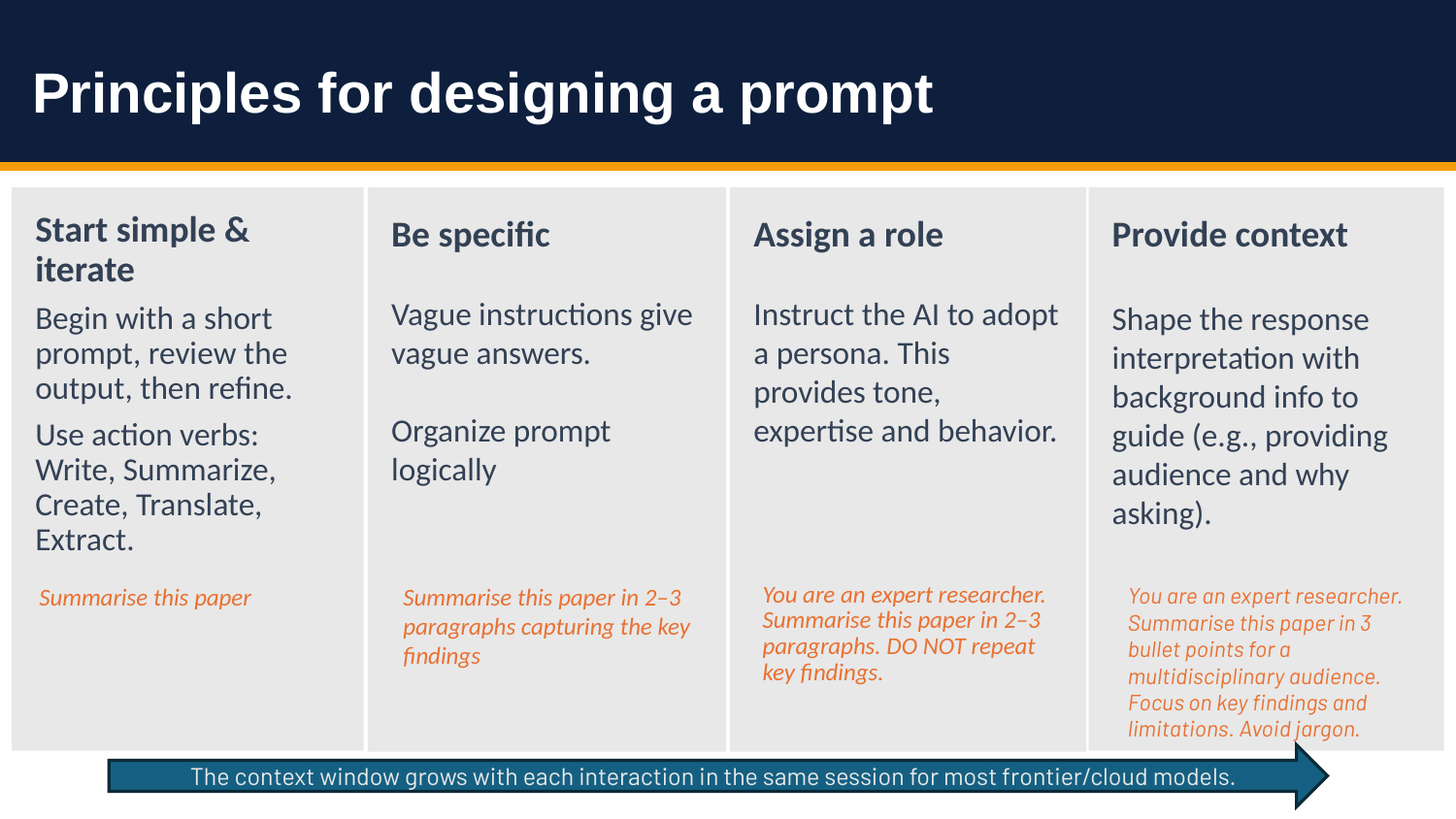

Principles for designing a prompt

Start simple & iterate
Begin with a short prompt, review the output, then refine.
Use action verbs: Write, Summarize, Create, Translate, Extract.

Be specific

Vague instructions give vague answers.

Organize prompt logically

Provide context

Shape the response interpretation with background info to guide (e.g., providing audience and why asking).

Assign a role

Instruct the AI to adopt a persona. This provides tone,  expertise and behavior.

Summarise this paper
Summarise this paper in 2–3 paragraphs capturing the key findings
You are an expert researcher. Summarise this paper in 2–3 paragraphs. DO NOT repeat key findings.
You are an expert researcher. Summarise this paper in 3 bullet points for a multidisciplinary audience. Focus on key findings and limitations. Avoid jargon.

The context window grows with each interaction in the same session for most frontier/cloud models.